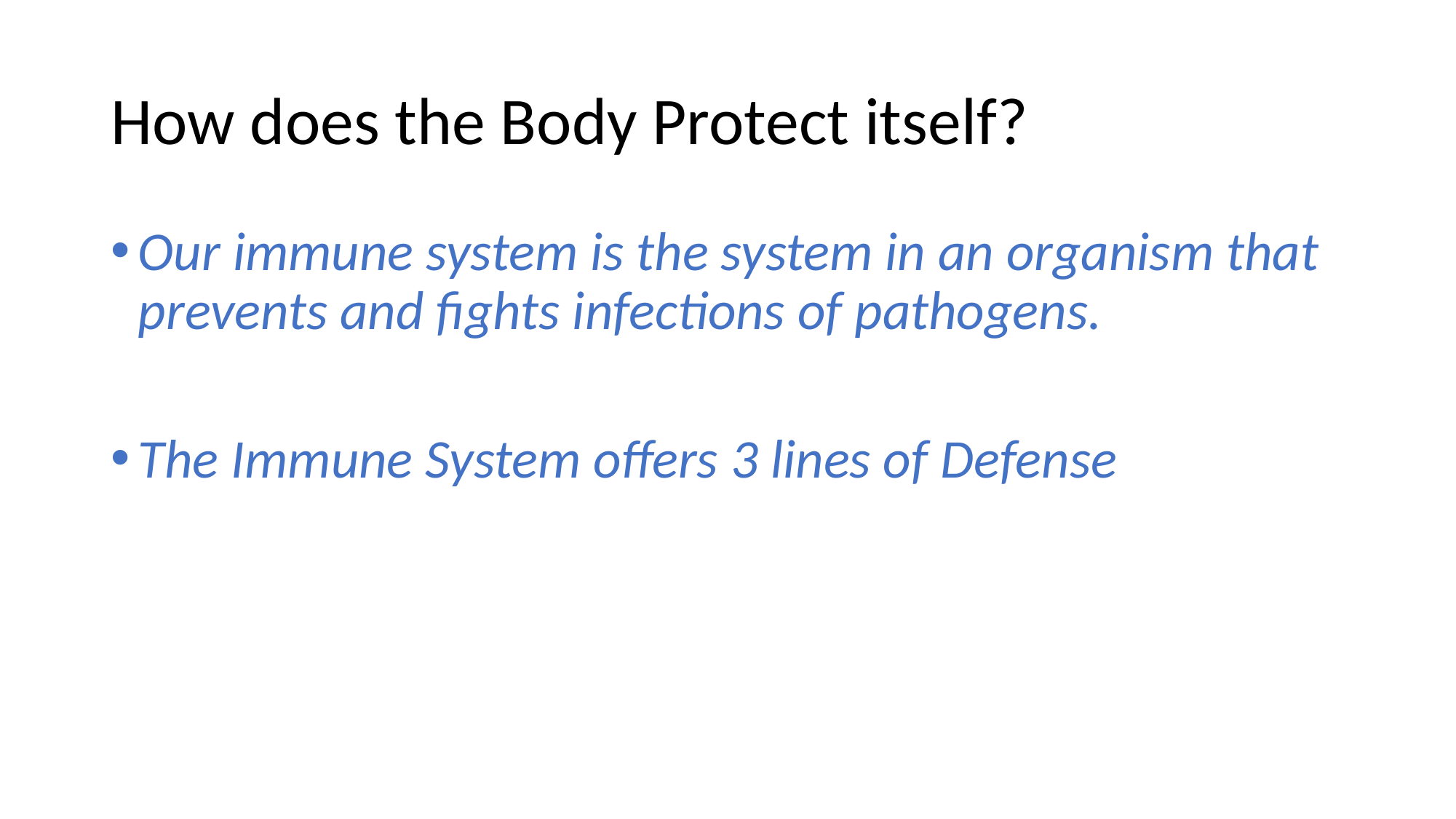

# How does the Body Protect itself?
Our immune system is the system in an organism that prevents and fights infections of pathogens.

The Immune System offers 3 lines of Defense